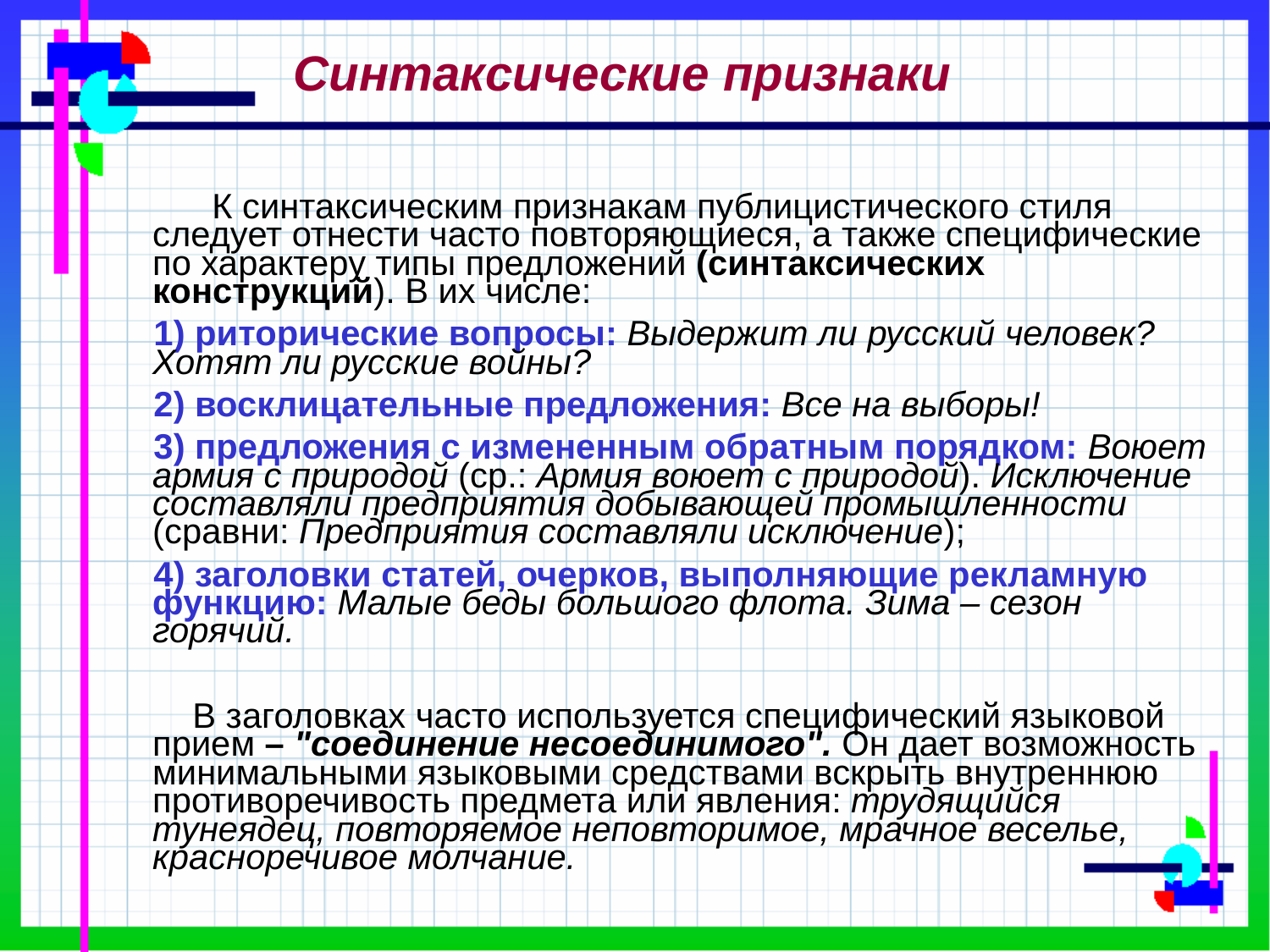

# Синтаксические признаки

           К синтаксическим признакам публицистического стиля следует отнести часто повторяющиеся, а также специфические по характеру типы предложений (синтаксических конструкций). В их числе:
     1) риторические вопросы: Выдержит ли русский человек? Хотят ли русские войны?
     2) восклицательные предложения: Все на выборы!
     3) предложения с измененным обратным порядком: Воюет армия с природой (ср.: Армия воюет с природой). Исключение составляли предприятия добывающей промышленности (сравни: Предприятия составляли исключение);
     4) заголовки статей, очерков, выполняющие рекламную функцию: Малые беды большого флота. Зима – сезон горячий.

         В заголовках часто используется специфический языковой прием – "соединение несоединимого". Он дает возможность минимальными языковыми средствами вскрыть внутреннюю противоречивость предмета или явления: трудящийся тунеядец, повторяемое неповторимое, мрачное веселье, красноречивое молчание.